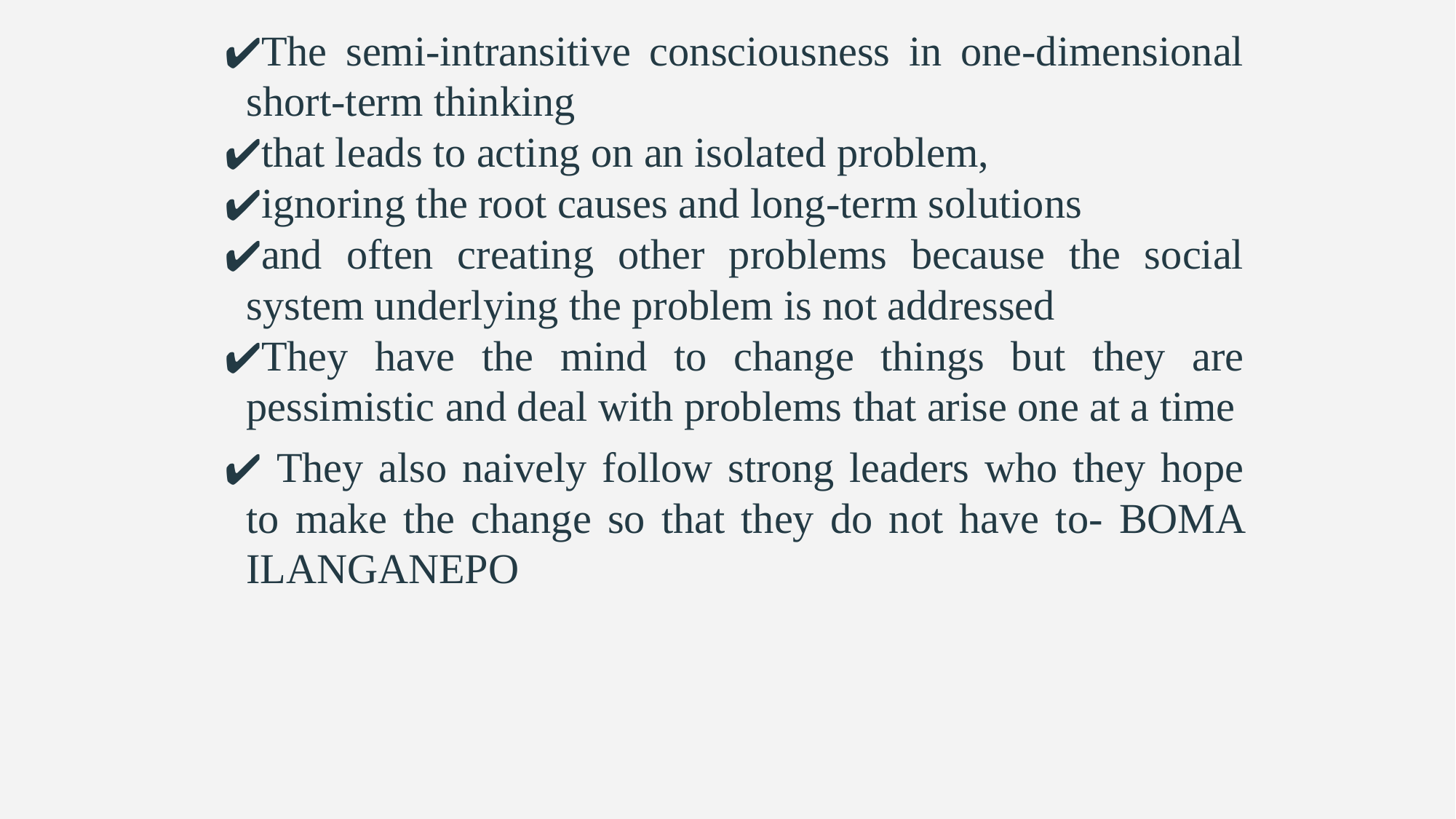

The semi-intransitive consciousness in one-dimensional short-term thinking
that leads to acting on an isolated problem,
ignoring the root causes and long-term solutions
and often creating other problems because the social system underlying the problem is not addressed
They have the mind to change things but they are pessimistic and deal with problems that arise one at a time
 They also naively follow strong leaders who they hope to make the change so that they do not have to- BOMA ILANGANEPO